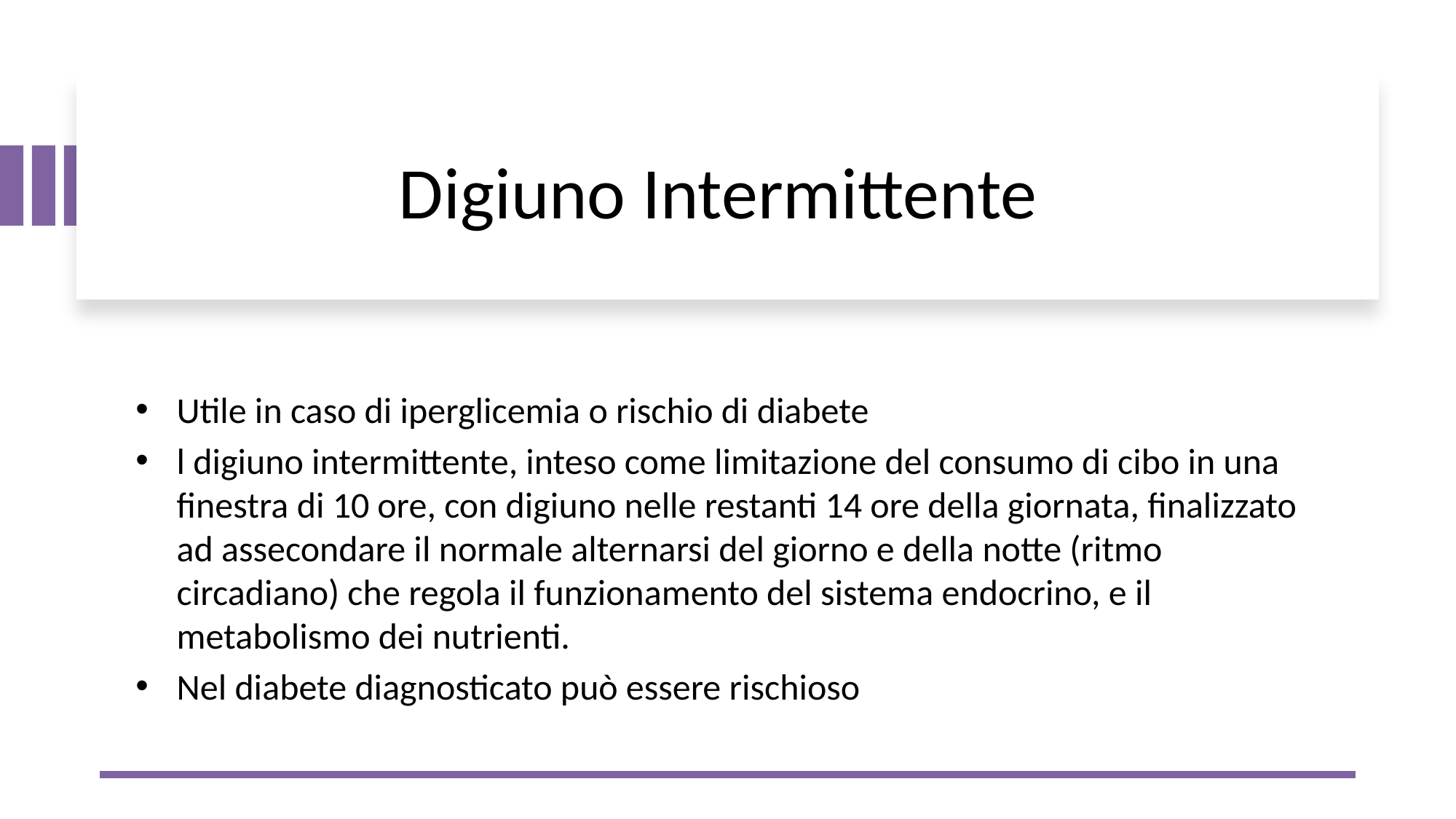

# Digiuno Intermittente

Utile in caso di iperglicemia o rischio di diabete
l digiuno intermittente, inteso come limitazione del consumo di cibo in una finestra di 10 ore, con digiuno nelle restanti 14 ore della giornata, finalizzato ad assecondare il normale alternarsi del giorno e della notte (ritmo circadiano) che regola il funzionamento del sistema endocrino, e il metabolismo dei nutrienti.
Nel diabete diagnosticato può essere rischioso